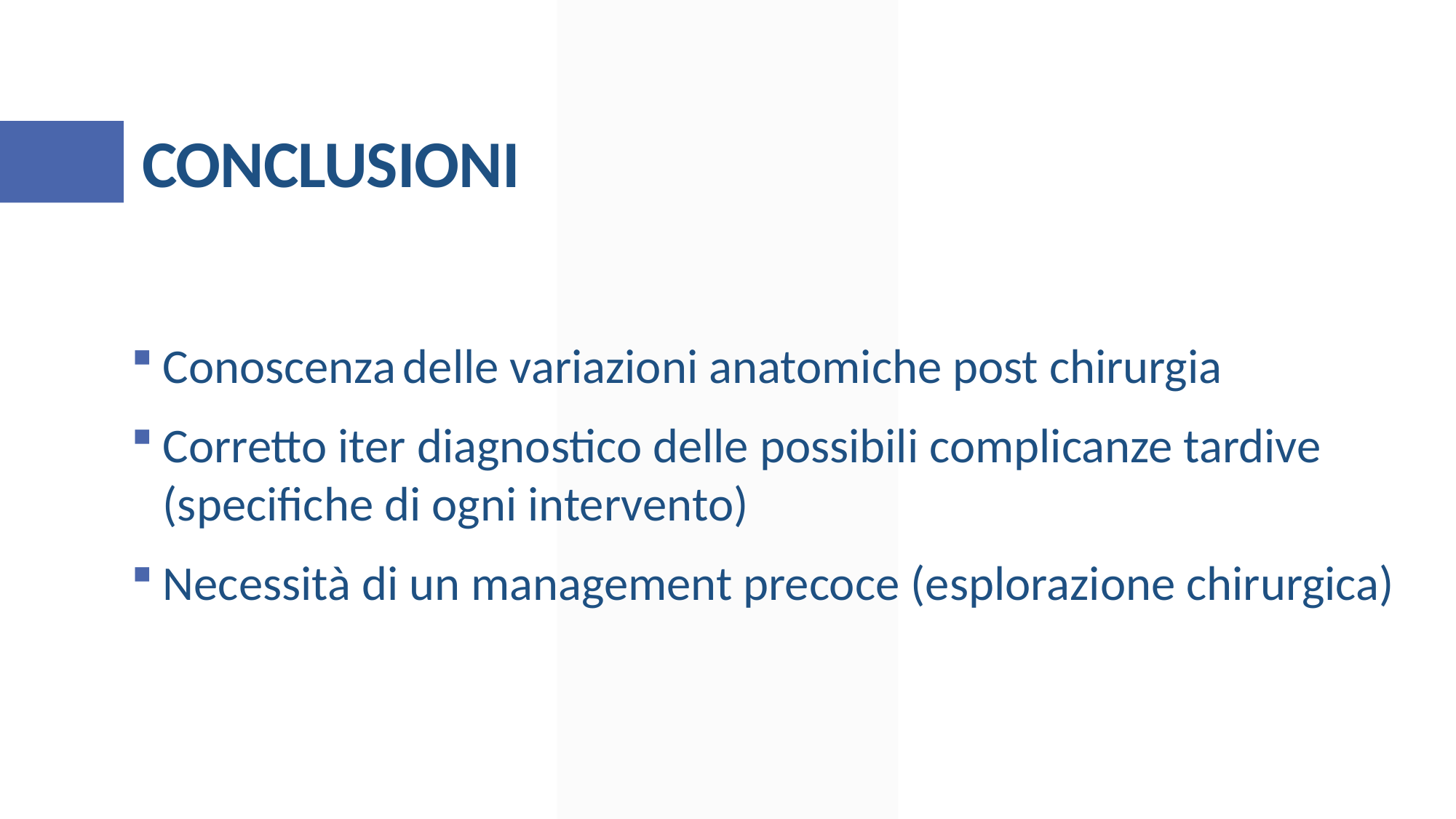

# CONCLUSIONI

Conoscenza delle variazioni anatomiche post chirurgia
Corretto iter diagnostico delle possibili complicanze tardive (specifiche di ogni intervento)
Necessità di un management precoce (esplorazione chirurgica)